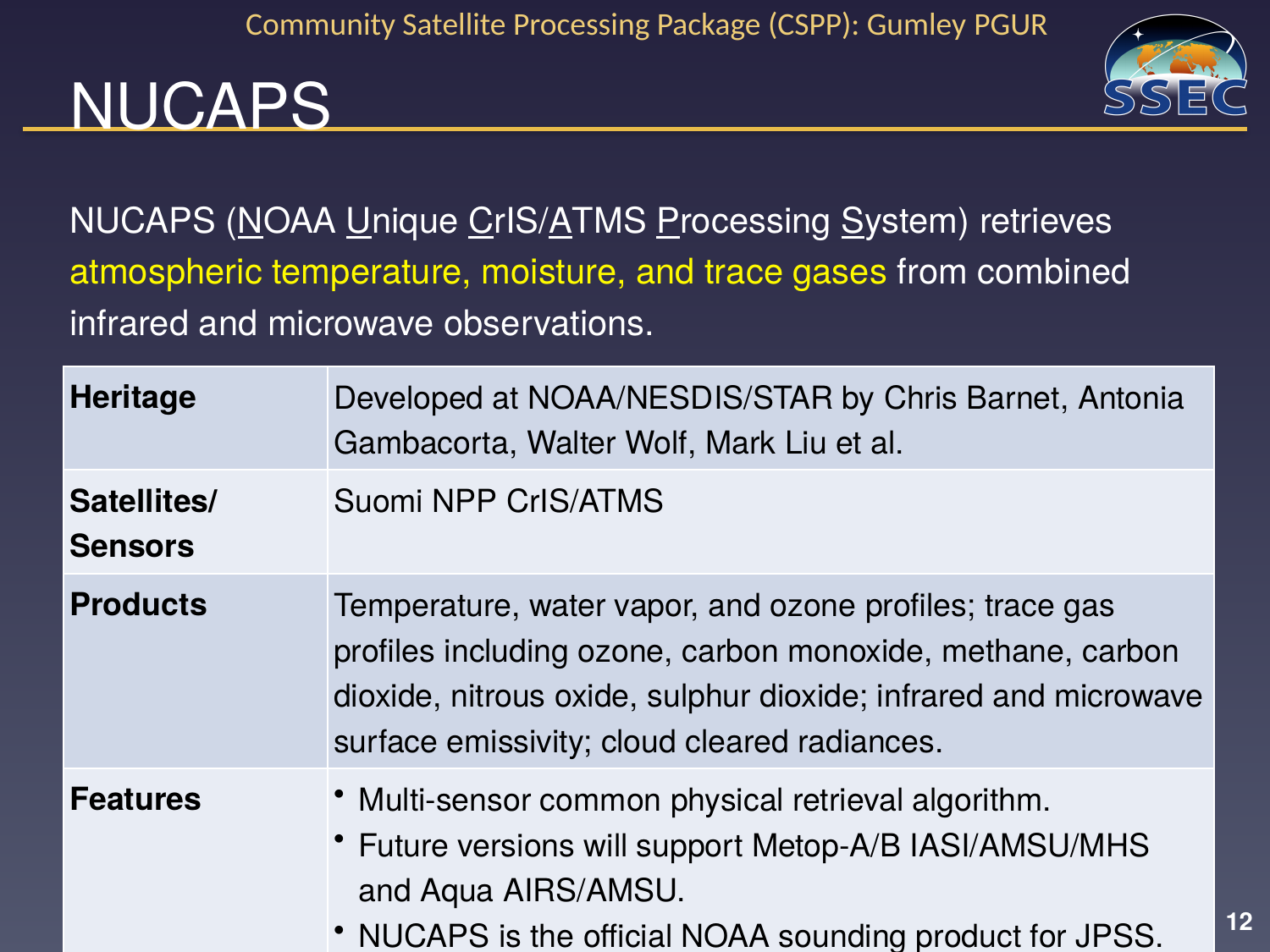

# NUCAPS
NUCAPS (NOAA Unique CrIS/ATMS Processing System) retrieves atmospheric temperature, moisture, and trace gases from combined infrared and microwave observations.
| Heritage | Developed at NOAA/NESDIS/STAR by Chris Barnet, Antonia Gambacorta, Walter Wolf, Mark Liu et al. |
| --- | --- |
| Satellites/Sensors | Suomi NPP CrIS/ATMS |
| Products | Temperature, water vapor, and ozone profiles; trace gas profiles including ozone, carbon monoxide, methane, carbon dioxide, nitrous oxide, sulphur dioxide; infrared and microwave surface emissivity; cloud cleared radiances. |
| Features | Multi-sensor common physical retrieval algorithm. Future versions will support Metop-A/B IASI/AMSU/MHS and Aqua AIRS/AMSU. NUCAPS is the official NOAA sounding product for JPSS. |
12